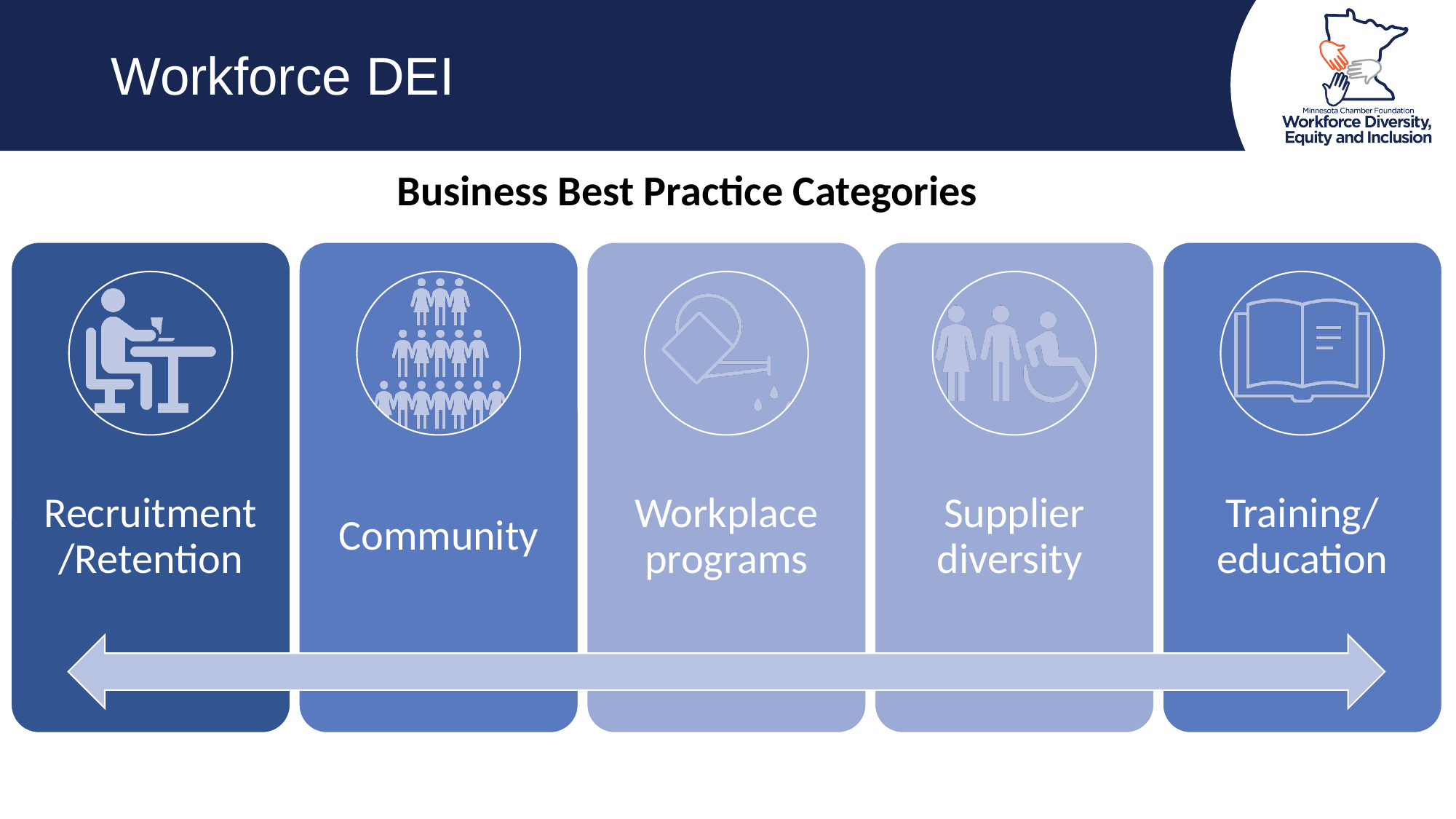

Workforce DEI
Business Best Practice Categories
Recruitment/Retention
Community
Workplace programs
Supplier diversity
Training/ education